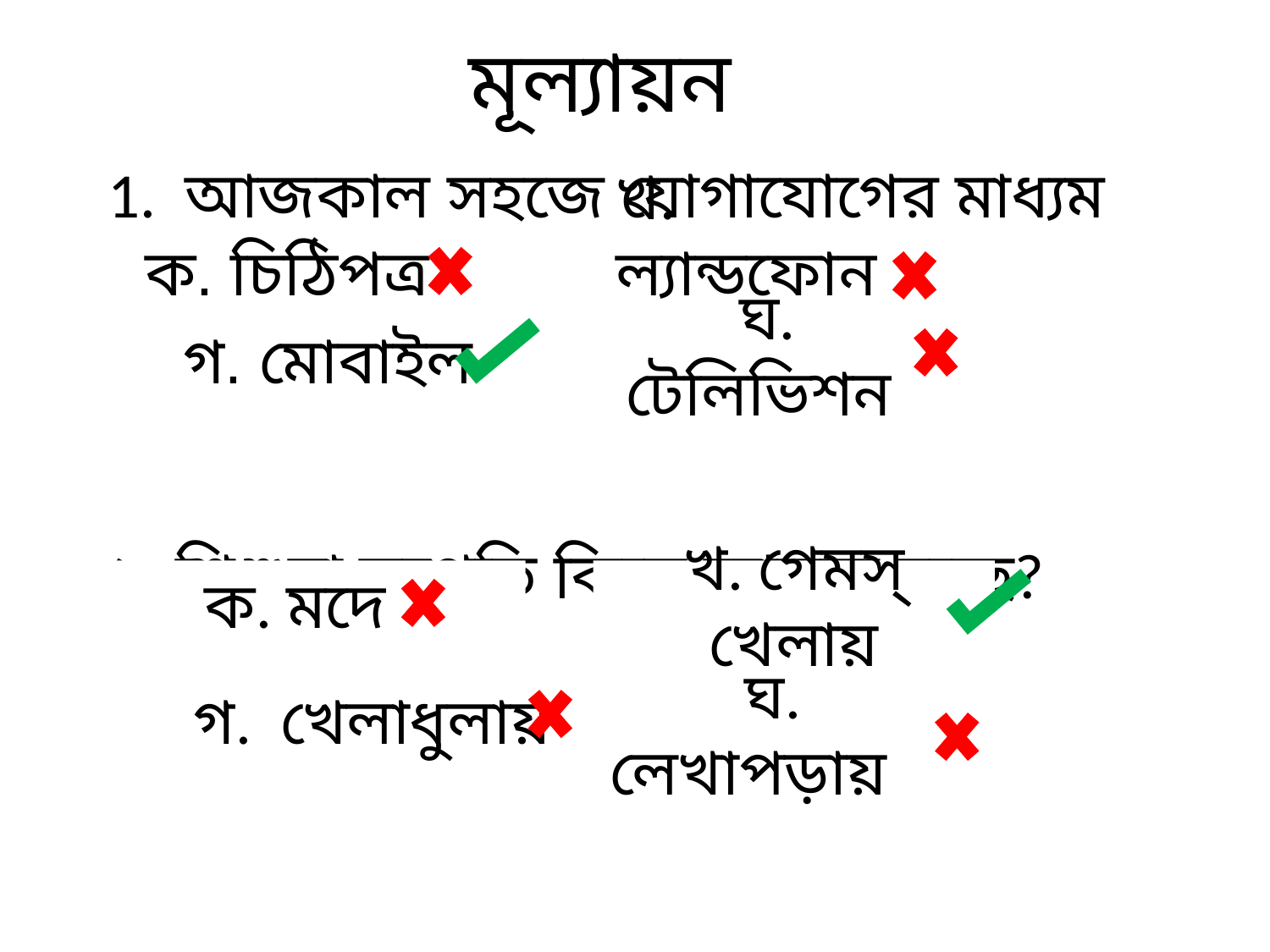

মূল্যায়ন
1.  আজকাল সহজে যোগাযোগের মাধ্যম কোনটি?

২. শিশুরা সম্প্রতি কিসে আসক্ত হচ্ছে?

ক. চিঠিপত্র
খ. ল্যান্ডফোন

ঘ. টেলিভিশন

গ. মোবাইল

ক. মদে
খ. গেমস্‌ খেলায়

গ.  খেলাধুলায়

  ঘ. লেখাপড়ায়